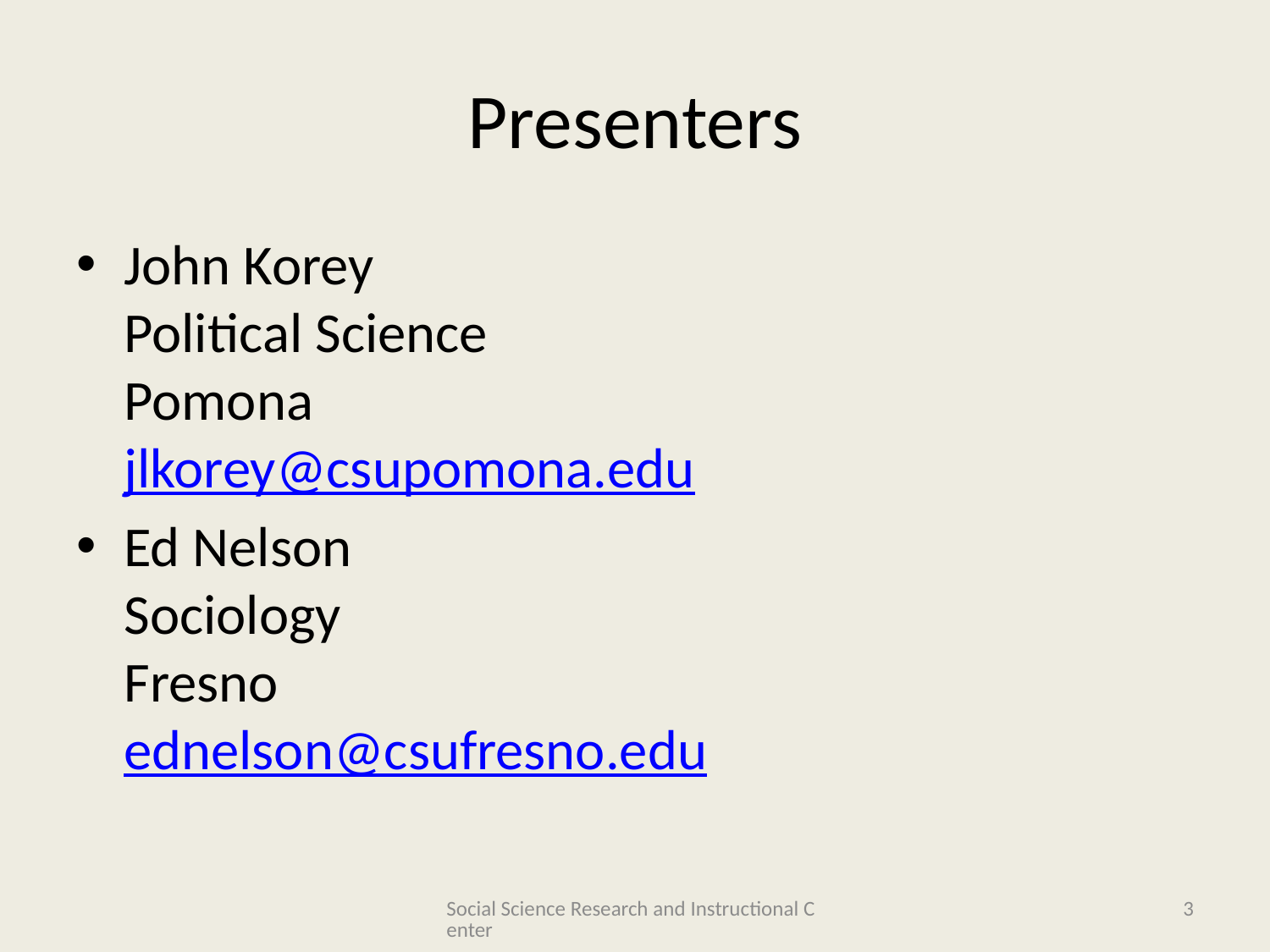

# Presenters
John Korey
Political Science
Pomona
jlkorey@csupomona.edu
Ed Nelson
Sociology
Fresno
ednelson@csufresno.edu
Social Science Research and Instructional Center
3